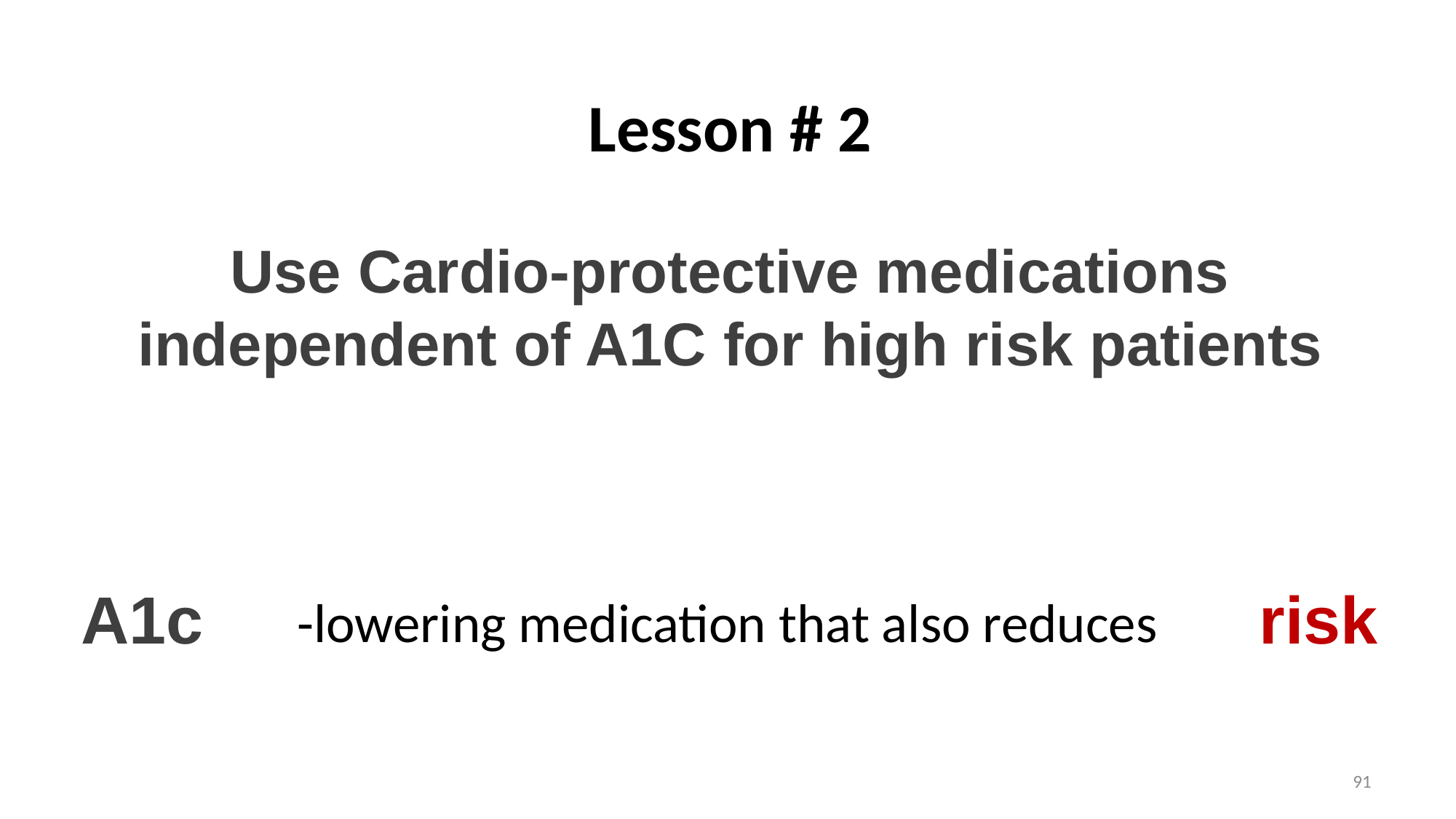

Lesson # 2
Use Cardio-protective medications independent of A1C for high risk patients
-lowering medication that also reduces
risk
A1c

91